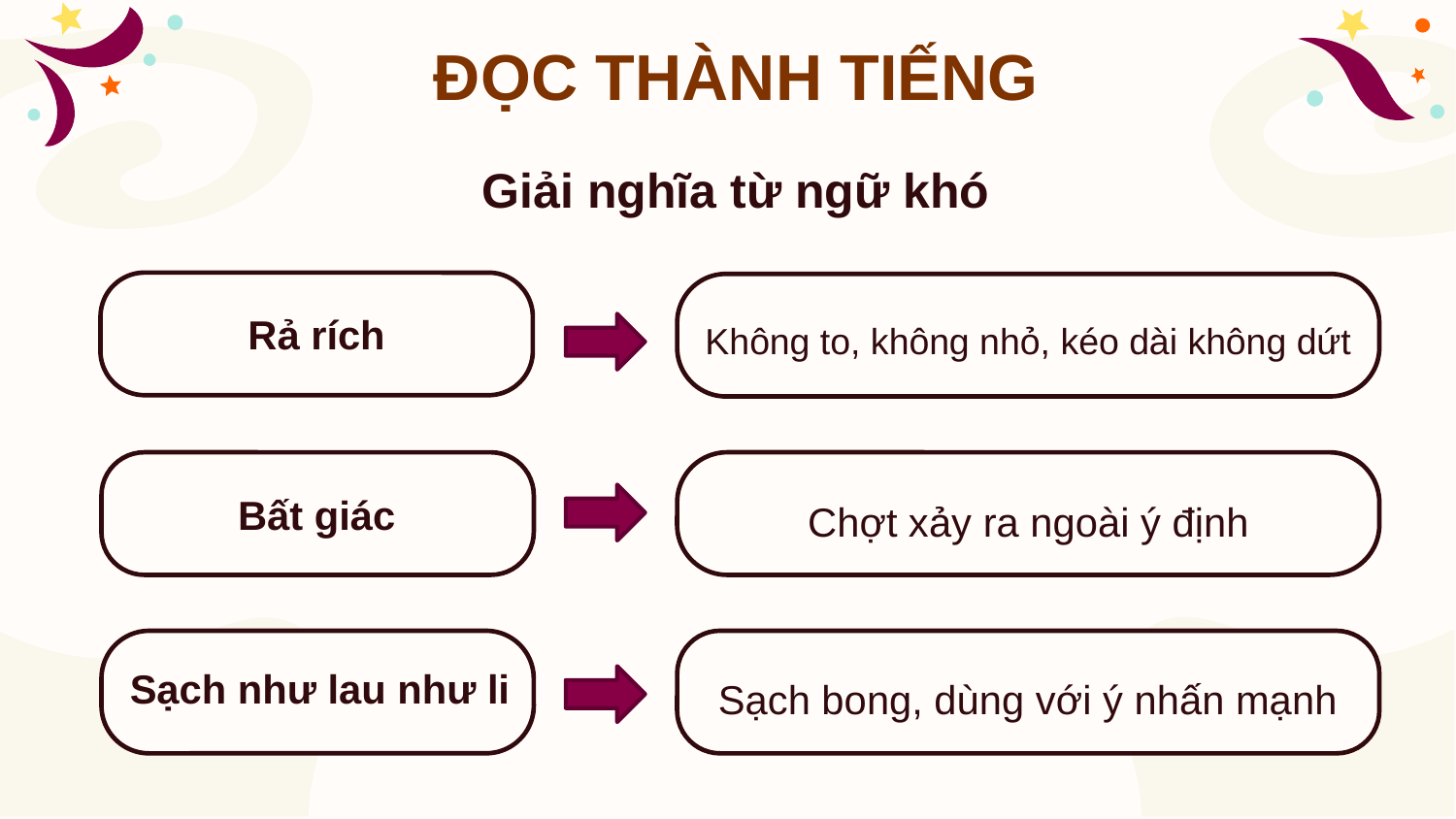

ĐỌC THÀNH TIẾNG
Giải nghĩa từ ngữ khó

Không to, không nhỏ, kéo dài không dứt
Rả rích

Chợt xảy ra ngoài ý định
Bất giác

Sạch bong, dùng với ý nhấn mạnh
Sạch như lau như li